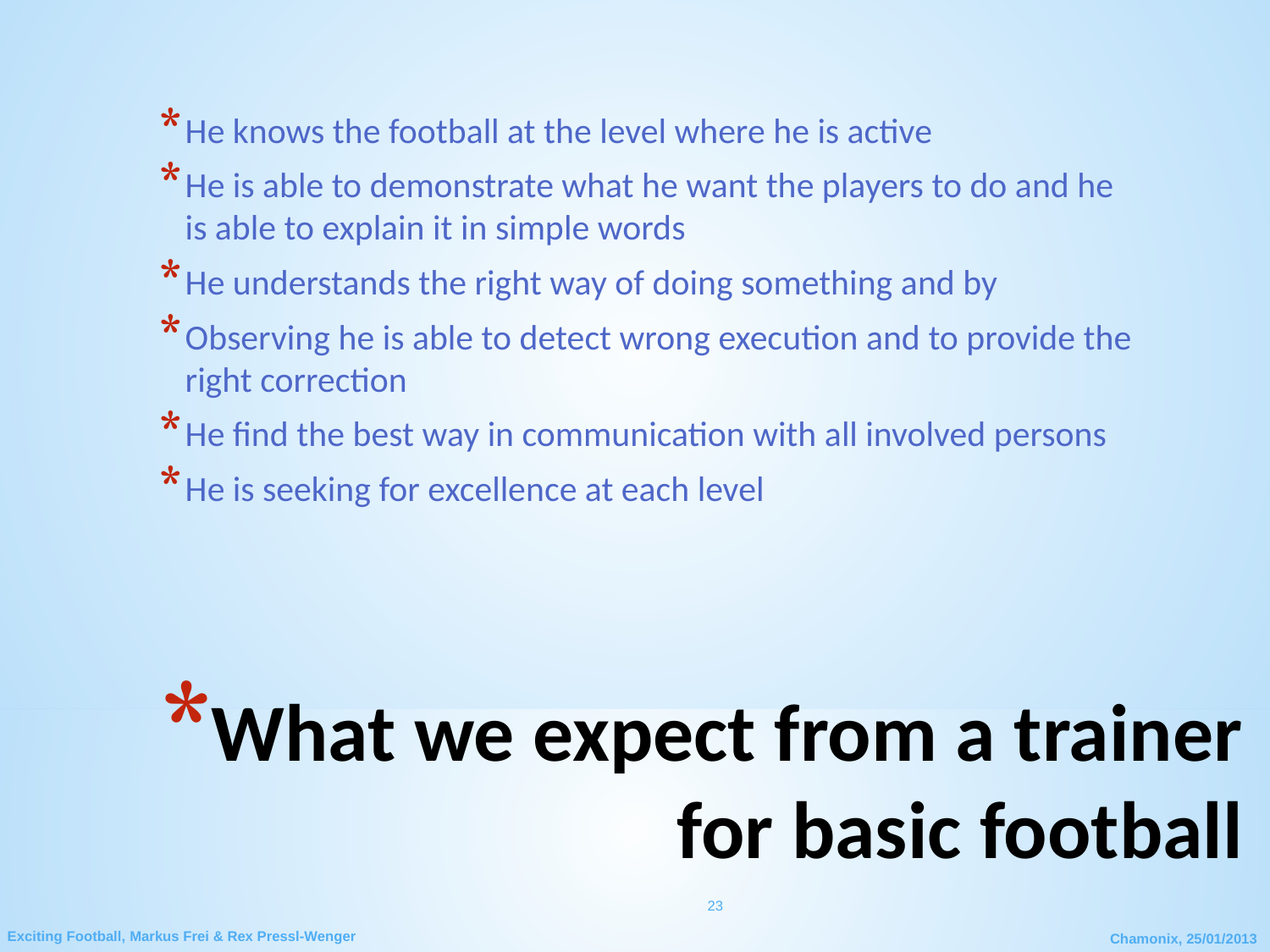

He knows the football at the level where he is active
He is able to demonstrate what he want the players to do and he is able to explain it in simple words
He understands the right way of doing something and by
Observing he is able to detect wrong execution and to provide the right correction
He find the best way in communication with all involved persons
He is seeking for excellence at each level
# What we expect from a trainer for basic football
23
Exciting Football, Markus Frei & Rex Pressl-Wenger
Chamonix, 25/01/2013